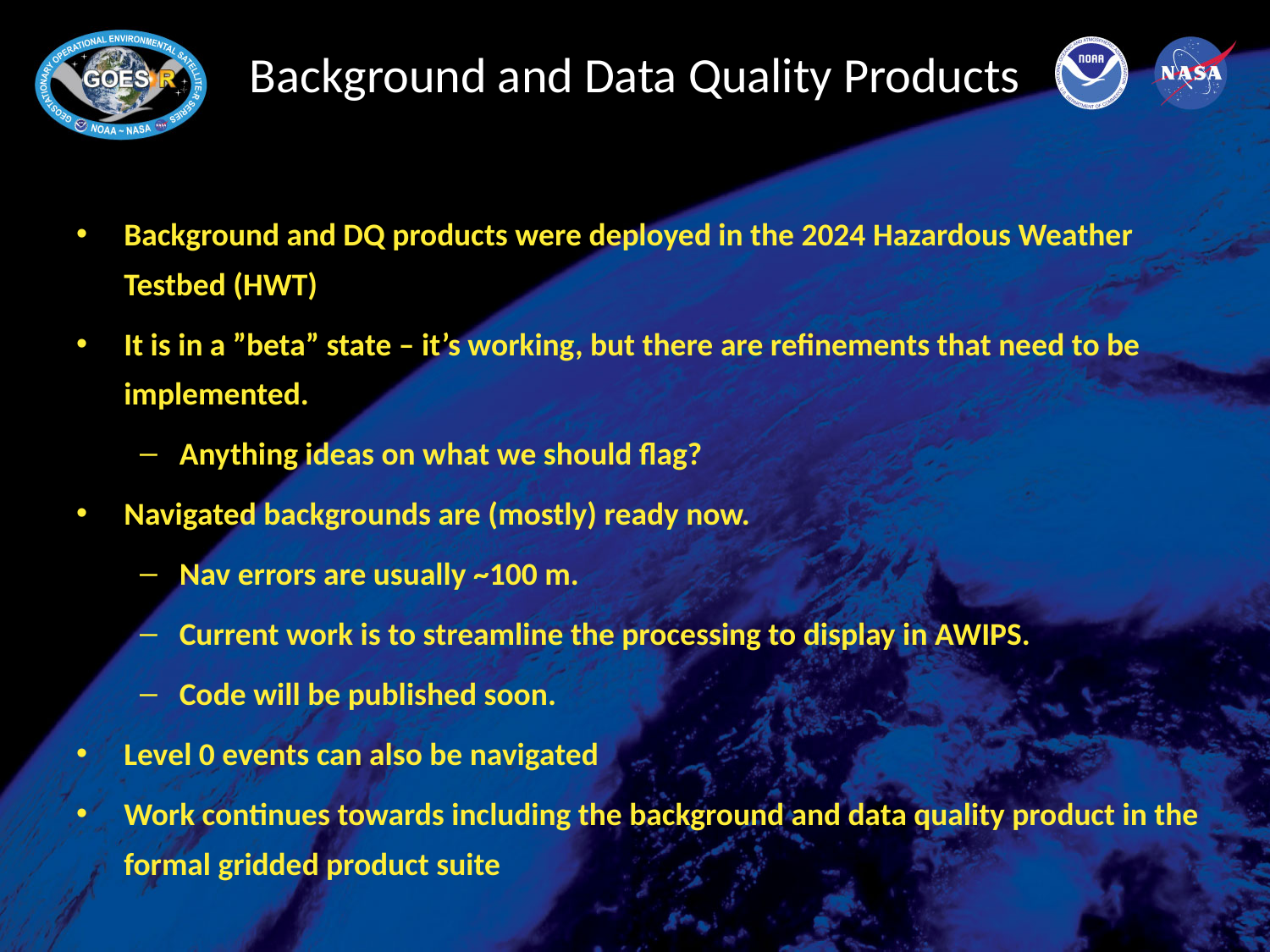

# Background and Data Quality Products
Background and DQ products were deployed in the 2024 Hazardous Weather Testbed (HWT)
It is in a ”beta” state – it’s working, but there are refinements that need to be implemented.
Anything ideas on what we should flag?
Navigated backgrounds are (mostly) ready now.
Nav errors are usually ~100 m.
Current work is to streamline the processing to display in AWIPS.
Code will be published soon.
Level 0 events can also be navigated
Work continues towards including the background and data quality product in the formal gridded product suite